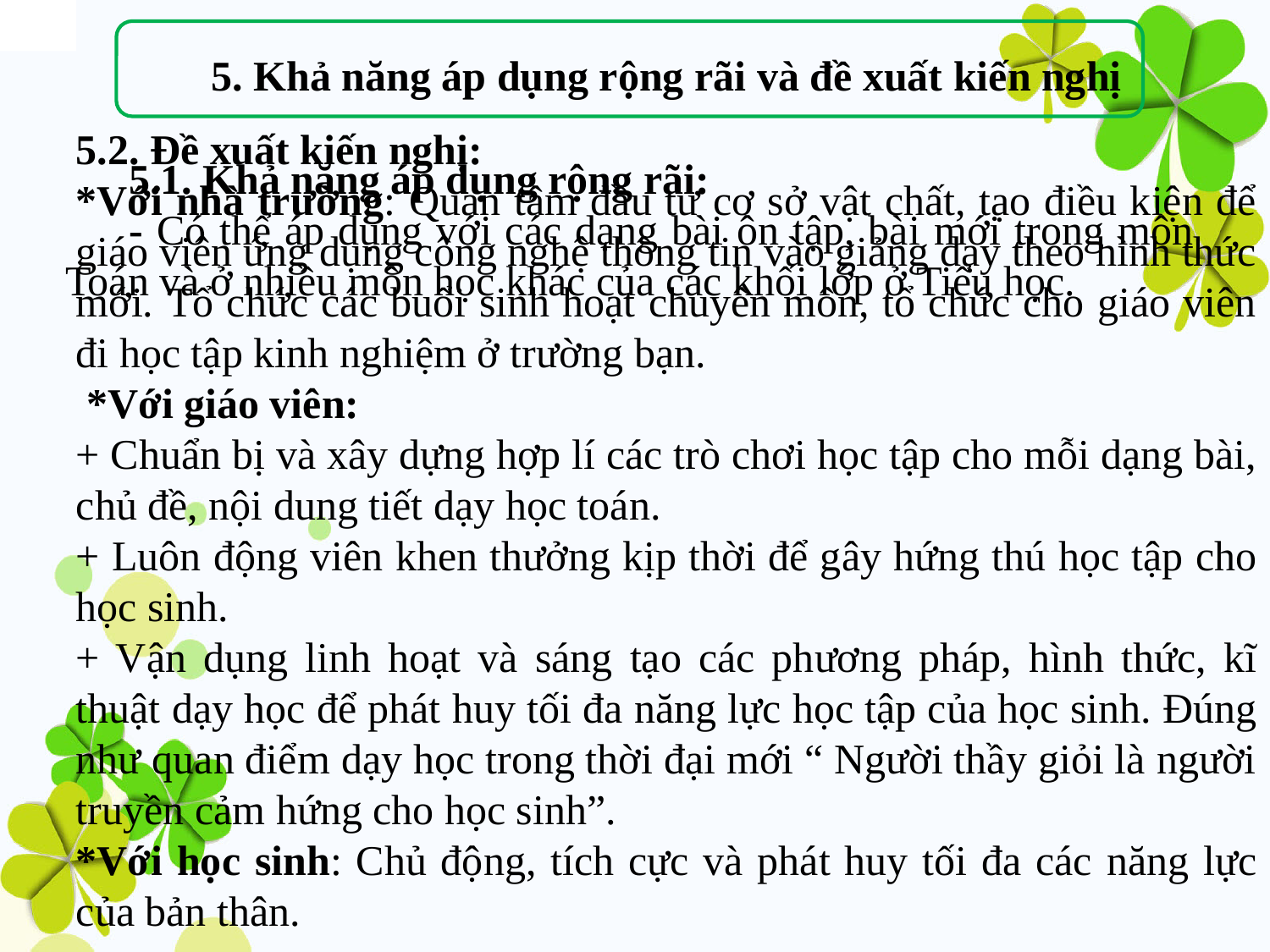

5. Khả năng áp dụng rộng rãi và đề xuất kiến nghị

5.1. Khả năng áp dụng rộng rãi:
- Có thể áp dụng với các dạng bài ôn tập, bài mới trong môn Toán và ở nhiều môn học khác của các khối lớp ở Tiểu học.

5.2. Đề xuất kiến nghị:
*Với nhà trường: Quan tâm đầu tư cơ sở vật chất, tạo điều kiện để giáo viên ứng dụng công nghệ thông tin vào giảng dạy theo hình thức mới. Tổ chức các buổi sinh hoạt chuyên môn, tổ chức cho giáo viên đi học tập kinh nghiệm ở trường bạn.
 *Với giáo viên:
+ Chuẩn bị và xây dựng hợp lí các trò chơi học tập cho mỗi dạng bài, chủ đề, nội dung tiết dạy học toán.
+ Luôn động viên khen thưởng kịp thời để gây hứng thú học tập cho học sinh.
+ Vận dụng linh hoạt và sáng tạo các phương pháp, hình thức, kĩ thuật dạy học để phát huy tối đa năng lực học tập của học sinh. Đúng như quan điểm dạy học trong thời đại mới “ Người thầy giỏi là người truyền cảm hứng cho học sinh”.
*Với học sinh: Chủ động, tích cực và phát huy tối đa các năng lực của bản thân.